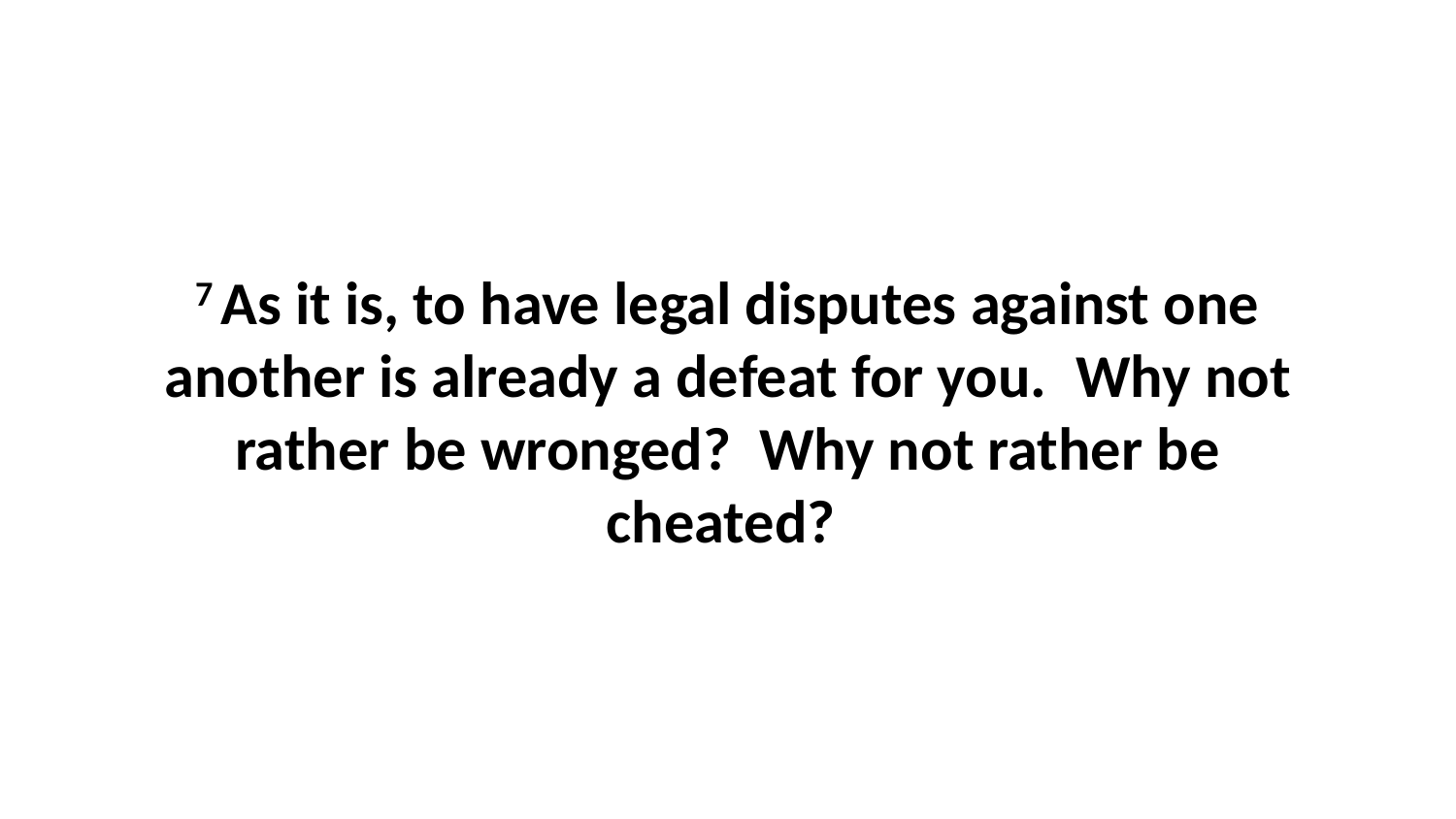

7 As it is, to have legal disputes against one another is already a defeat for you.  Why not rather be wronged?  Why not rather be cheated?